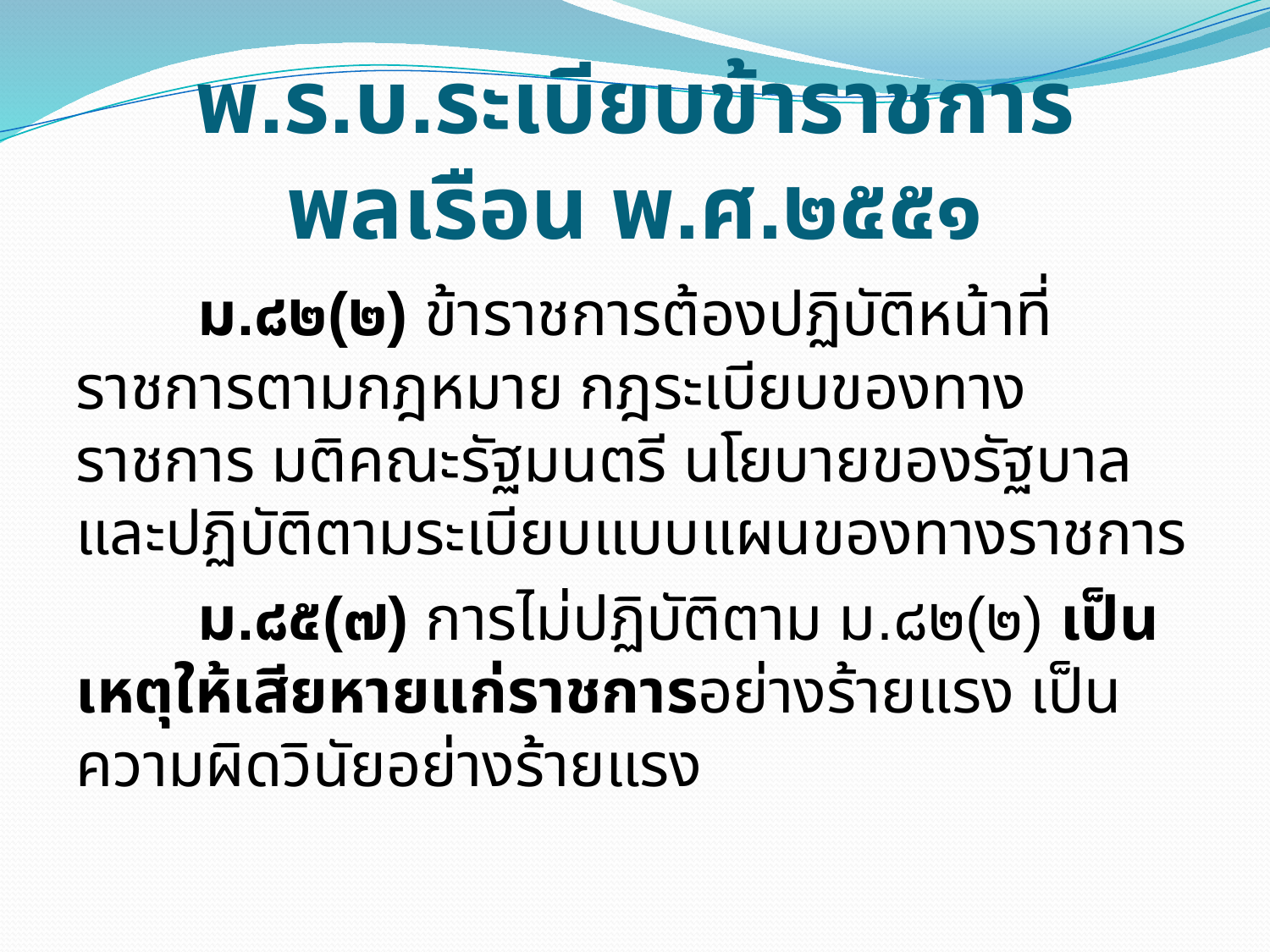

# พ.ร.บ.ระเบียบข้าราชการพลเรือน พ.ศ.๒๕๕๑
	ม.๘๒(๒) ข้าราชการต้องปฏิบัติหน้าที่ราชการตามกฎหมาย กฎระเบียบของทางราชการ มติคณะรัฐมนตรี นโยบายของรัฐบาล และปฏิบัติตามระเบียบแบบแผนของทางราชการ
	ม.๘๕(๗) การไม่ปฏิบัติตาม ม.๘๒(๒) เป็นเหตุให้เสียหายแก่ราชการอย่างร้ายแรง เป็นความผิดวินัยอย่างร้ายแรง